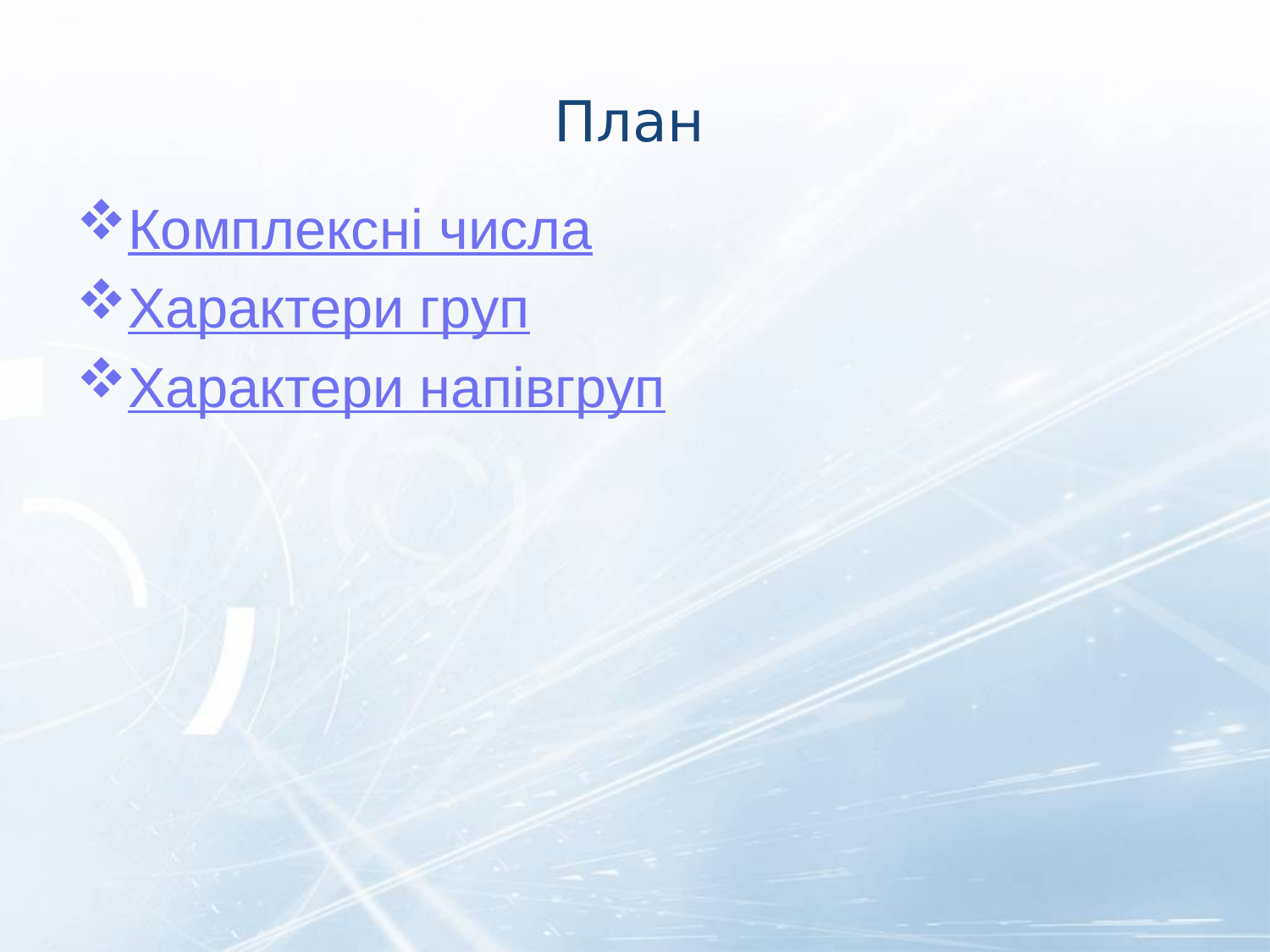

# План
Комплексні числа
Характери груп
Характери напівгруп